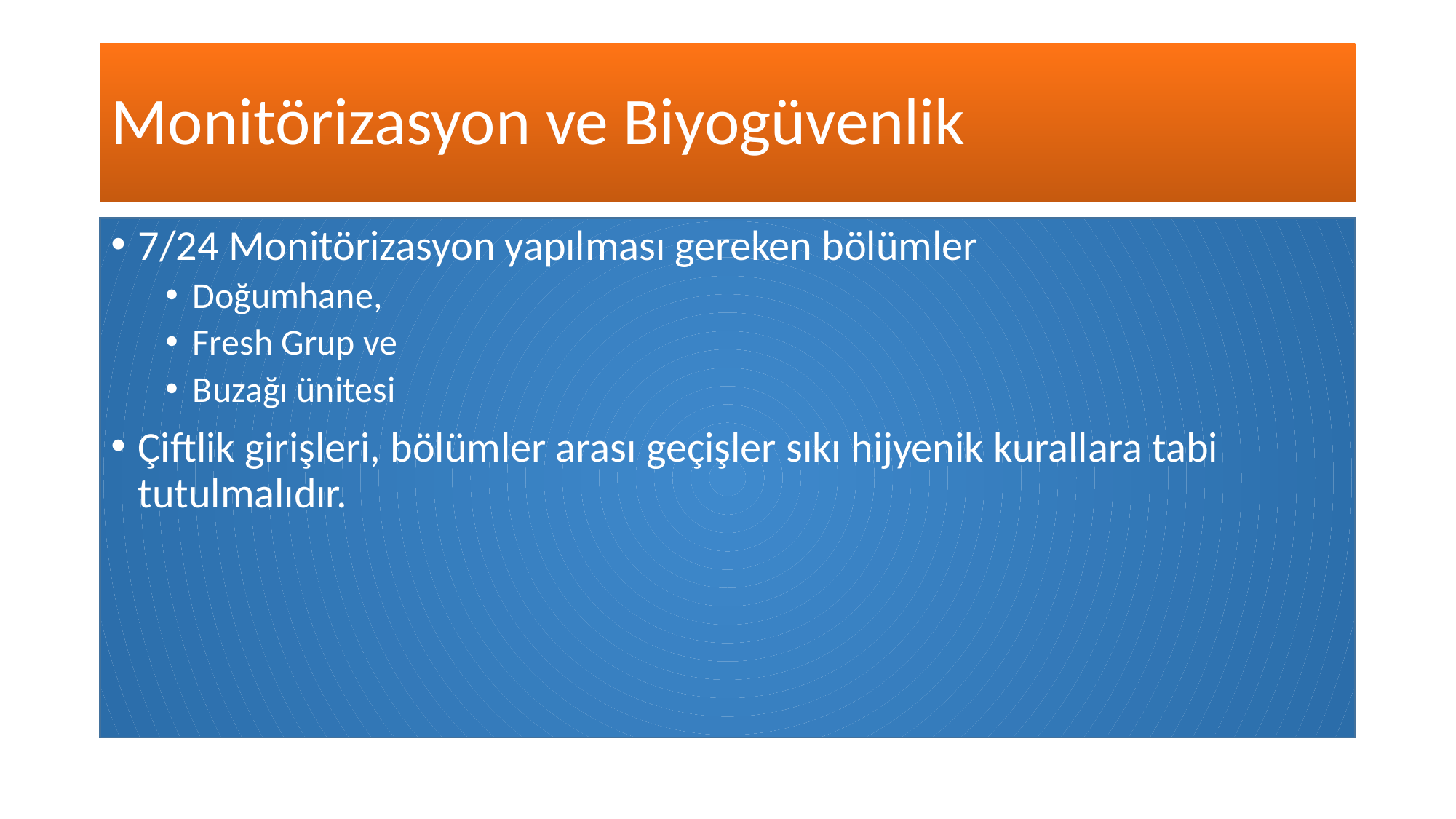

# Monitörizasyon ve Biyogüvenlik
7/24 Monitörizasyon yapılması gereken bölümler
Doğumhane,
Fresh Grup ve
Buzağı ünitesi
Çiftlik girişleri, bölümler arası geçişler sıkı hijyenik kurallara tabi tutulmalıdır.